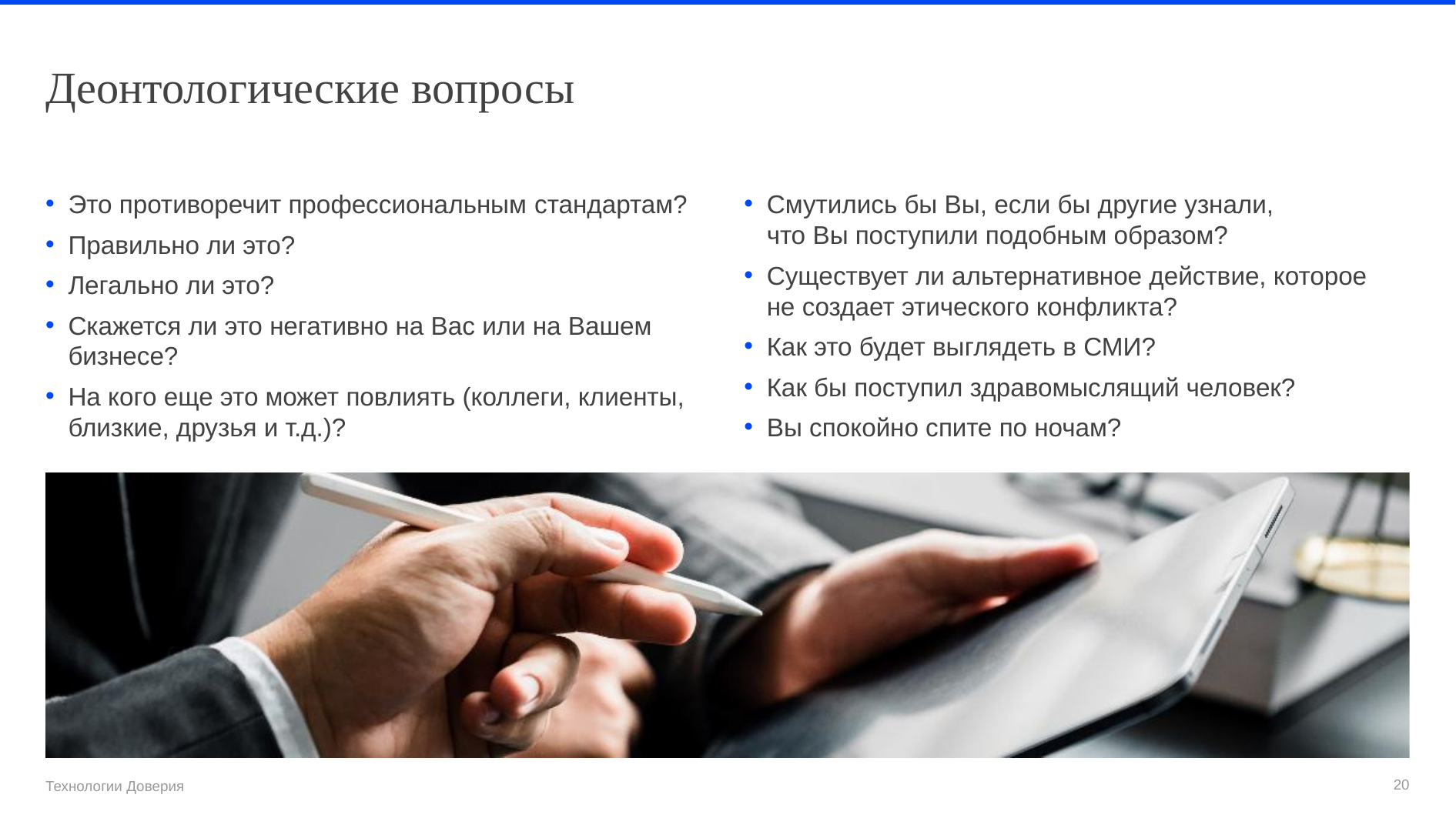

# Деонтологические вопросы
Это противоречит профессиональным стандартам?
Правильно ли это?
Легально ли это?
Скажется ли это негативно на Вас или на Вашем бизнесе?
На кого еще это может повлиять (коллеги, клиенты, близкие, друзья и т.д.)?

Смутились бы Вы, если бы другие узнали,
что Вы поступили подобным образом?
Существует ли альтернативное действие, которое
не создает этического конфликта?
Как это будет выглядеть в СМИ?
Как бы поступил здравомыслящий человек?
Вы спокойно спите по ночам?

20